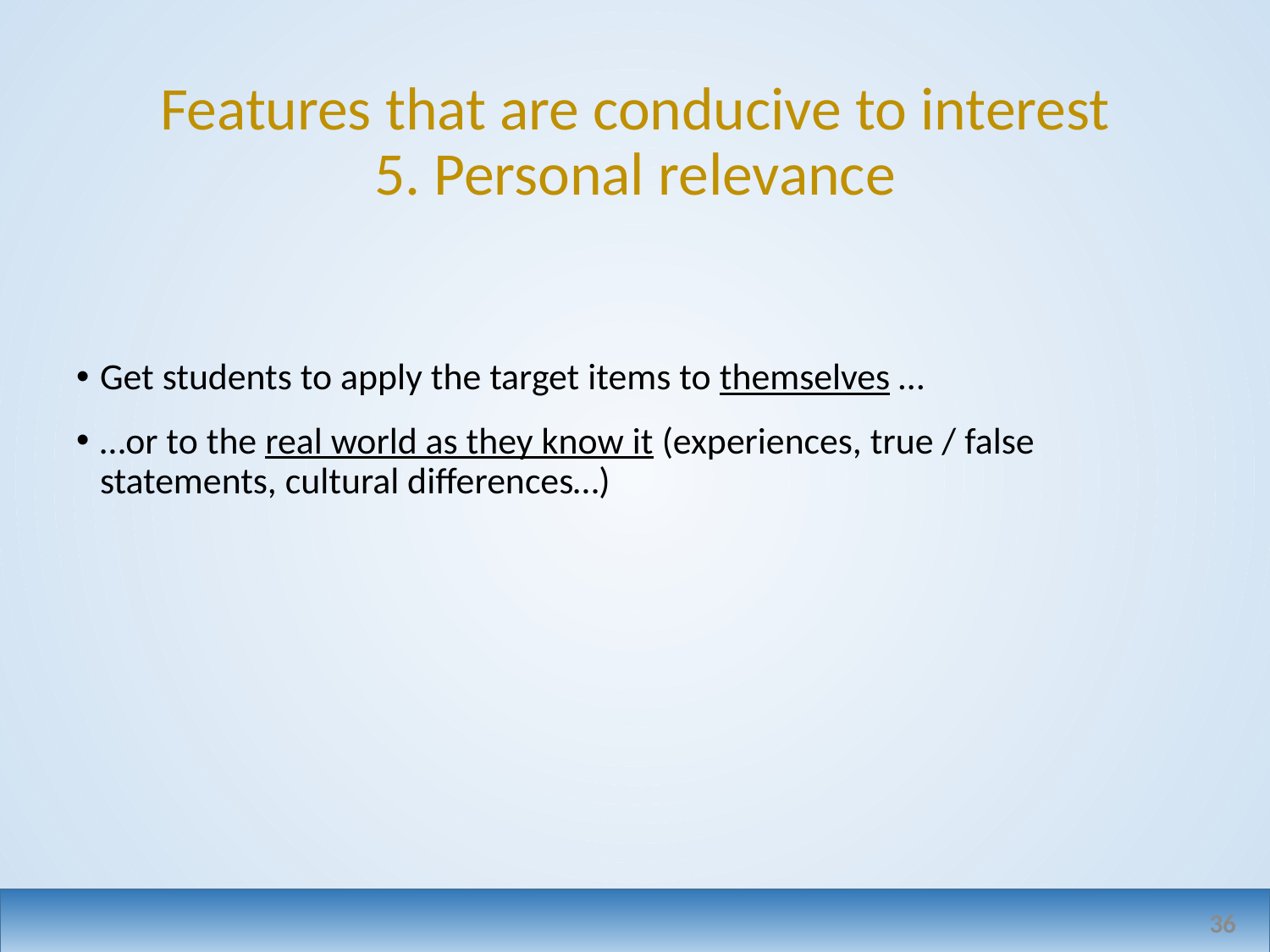

# Features that are conducive to interest 5. Personal relevance
Get students to apply the target items to themselves …
…or to the real world as they know it (experiences, true / false statements, cultural differences…)
36